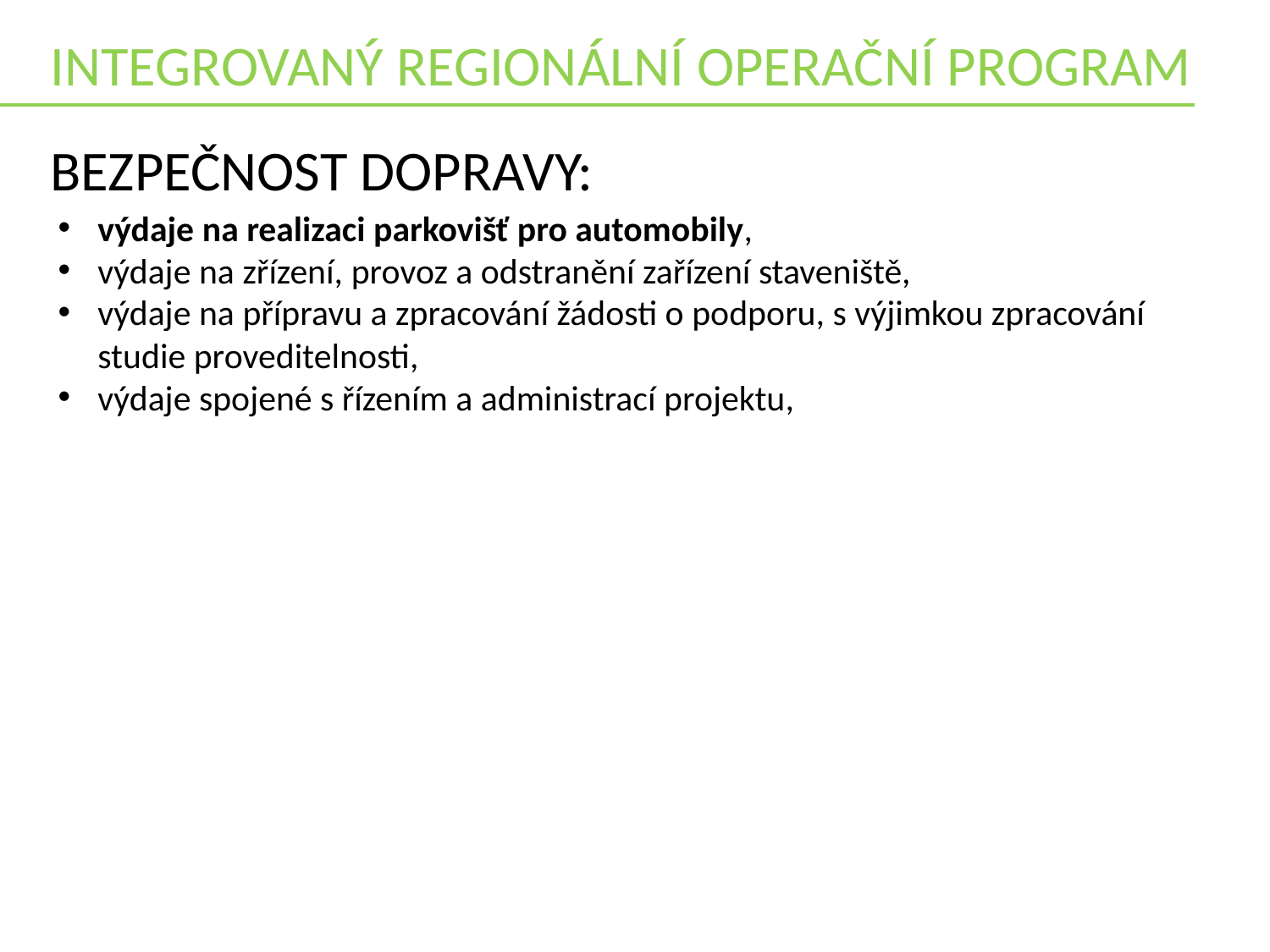

INTEGROVANÝ REGIONÁLNÍ OPERAČNÍ PROGRAM
BEZPEČNOST DOPRAVY:
výdaje na realizaci parkovišť pro automobily,
výdaje na zřízení, provoz a odstranění zařízení staveniště,
výdaje na přípravu a zpracování žádosti o podporu, s výjimkou zpracování studie proveditelnosti,
výdaje spojené s řízením a administrací projektu,